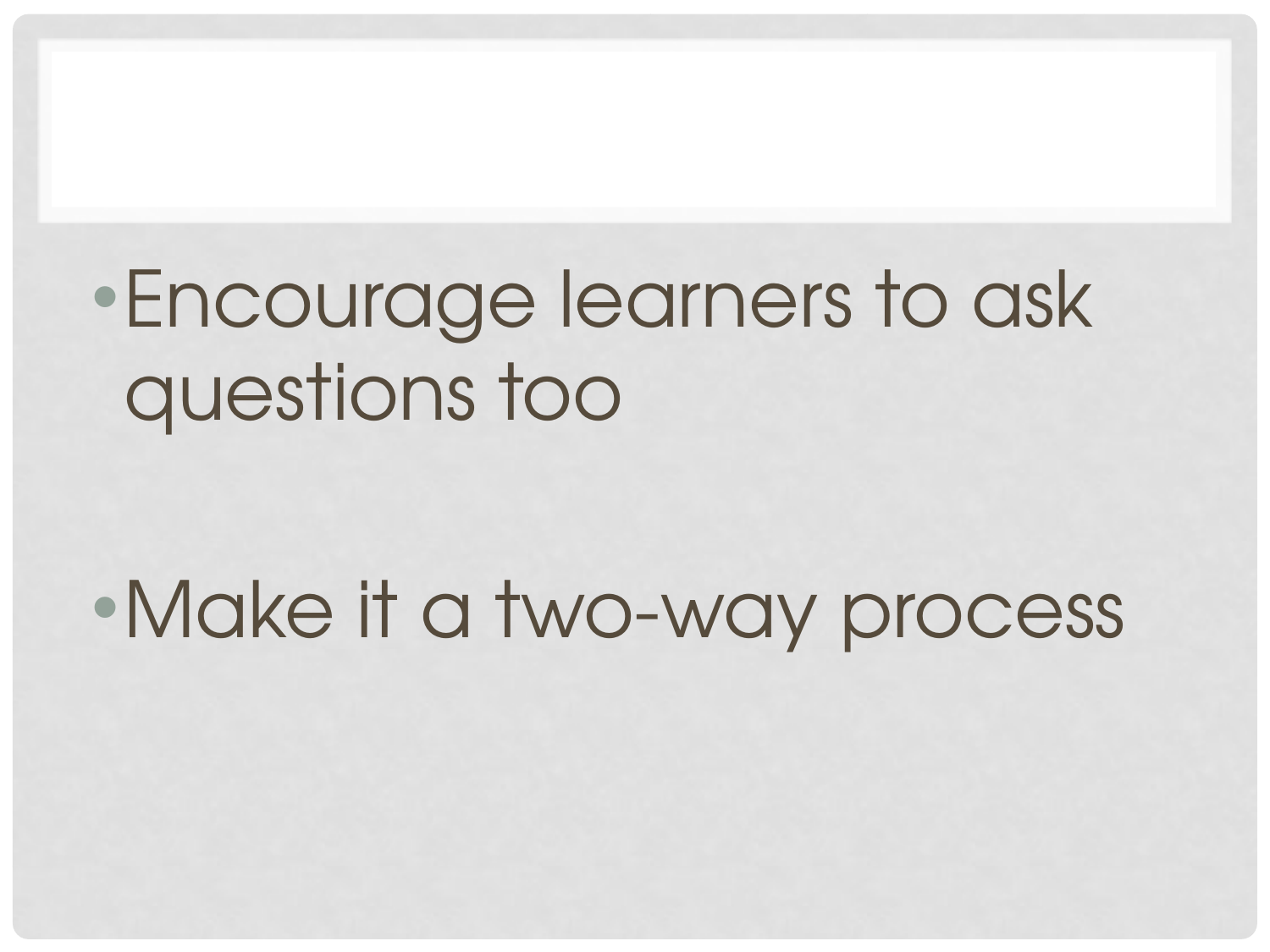

#
Encourage learners to ask questions too

Make it a two-way process